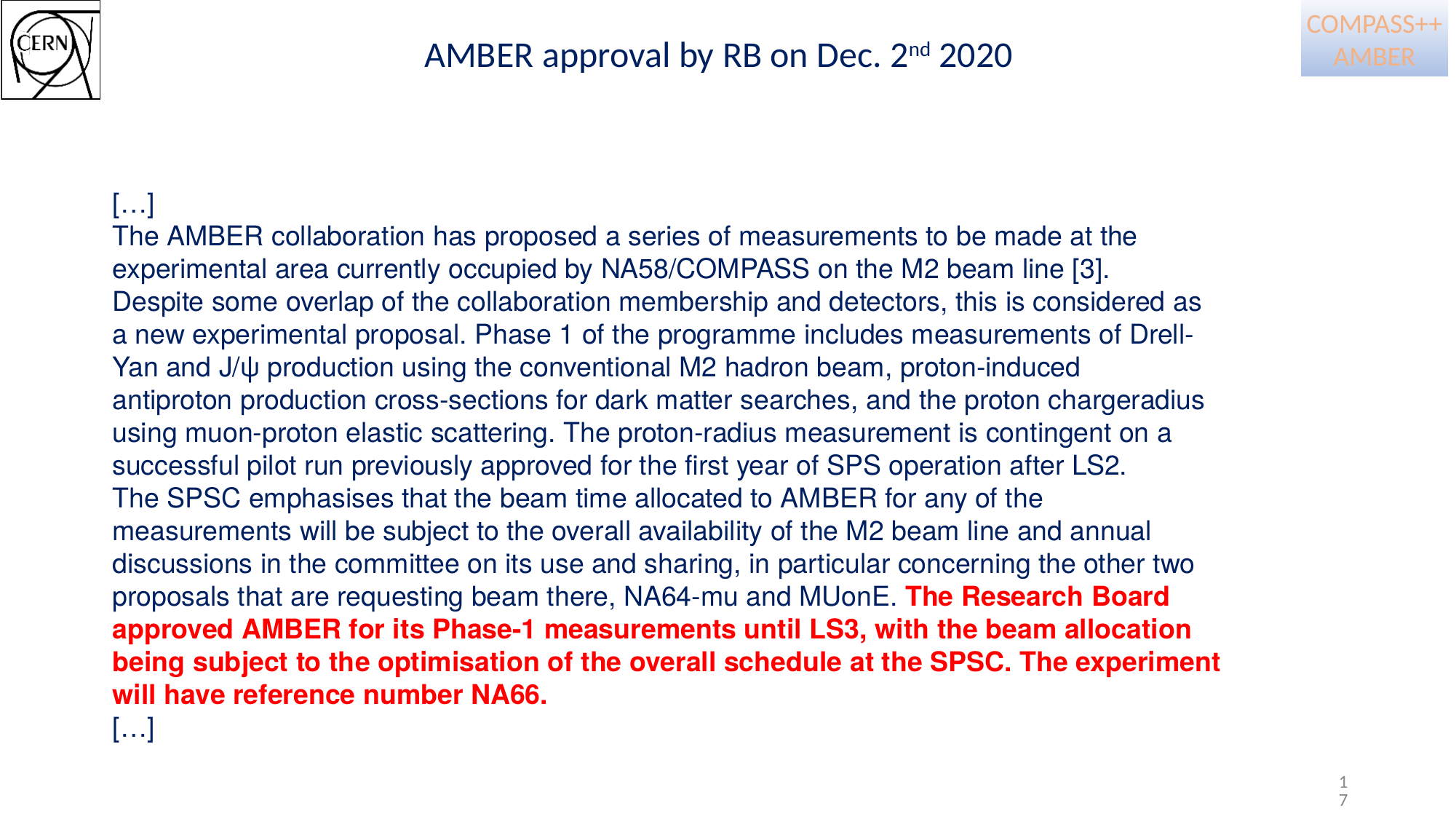

# AMBER approval by RB on Dec. 2nd 2020
[…]
The AMBER collaboration has proposed a series of measurements to be made at the
experimental area currently occupied by NA58/COMPASS on the M2 beam line [3].
Despite some overlap of the collaboration membership and detectors, this is considered as
a new experimental proposal. Phase 1 of the programme includes measurements of Drell-
Yan and J/ψ production using the conventional M2 hadron beam, proton-induced
antiproton production cross-sections for dark matter searches, and the proton chargeradius
using muon-proton elastic scattering. The proton-radius measurement is contingent on a successful pilot run previously approved for the first year of SPS operation after LS2.
The SPSC emphasises that the beam time allocated to AMBER for any of the
measurements will be subject to the overall availability of the M2 beam line and annual
discussions in the committee on its use and sharing, in particular concerning the other two
proposals that are requesting beam there, NA64-mu and MUonE. The Research Board
approved AMBER for its Phase-1 measurements until LS3, with the beam allocation
being subject to the optimisation of the overall schedule at the SPSC. The experiment
will have reference number NA66.
[…]

17